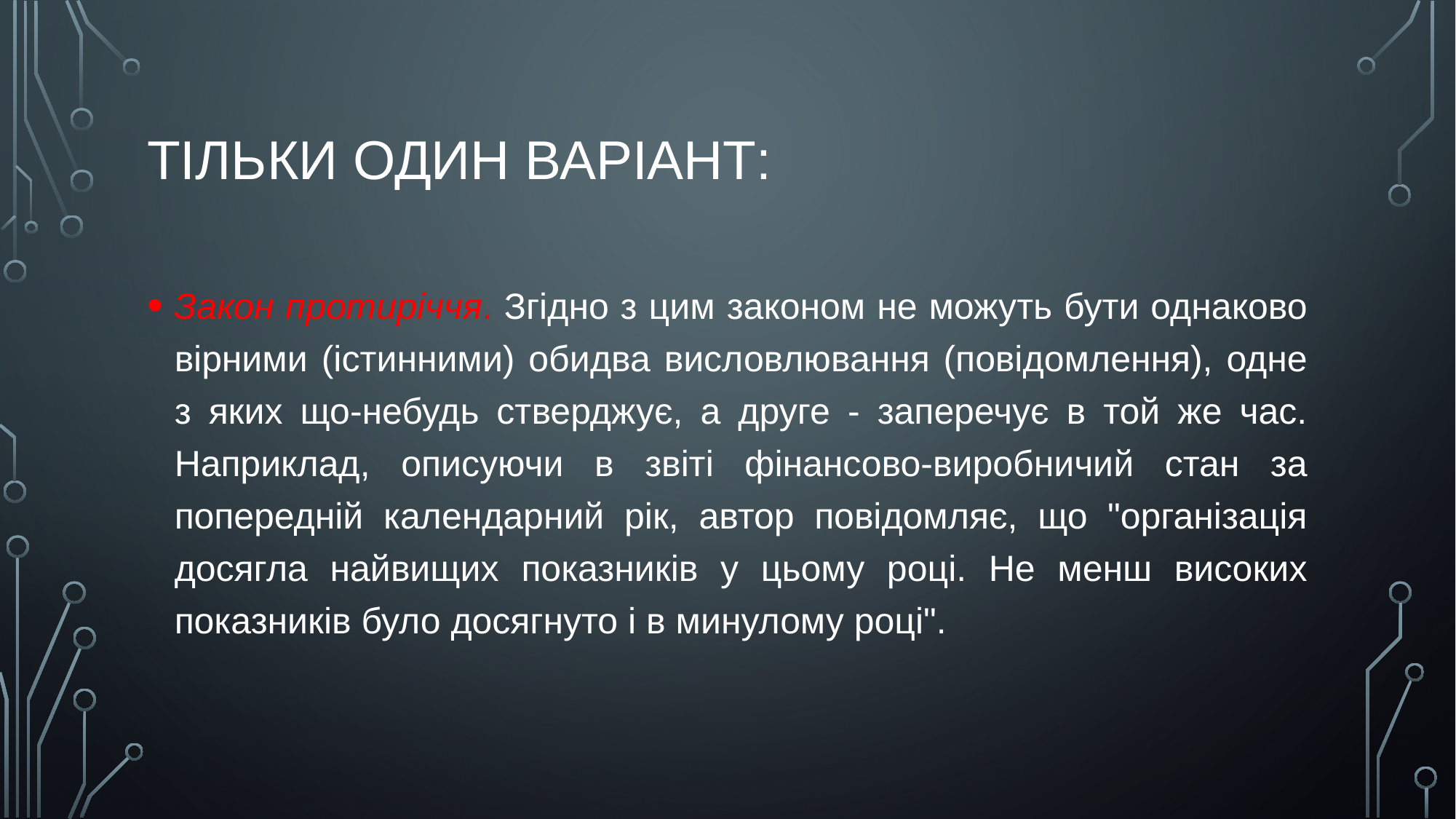

# Тільки один варіант:
Закон протиріччя. Згідно з цим законом не можуть бути однаково вірними (істинними) обидва висловлювання (повідомлення), одне з яких що-небудь стверджує, а друге - заперечує в той же час. Наприклад, описуючи в звіті фінансово-виробничий стан за попередній календарний рік, автор повідомляє, що "організація досягла найвищих показників у цьому році. Не менш високих показників було досягнуто і в минулому році".